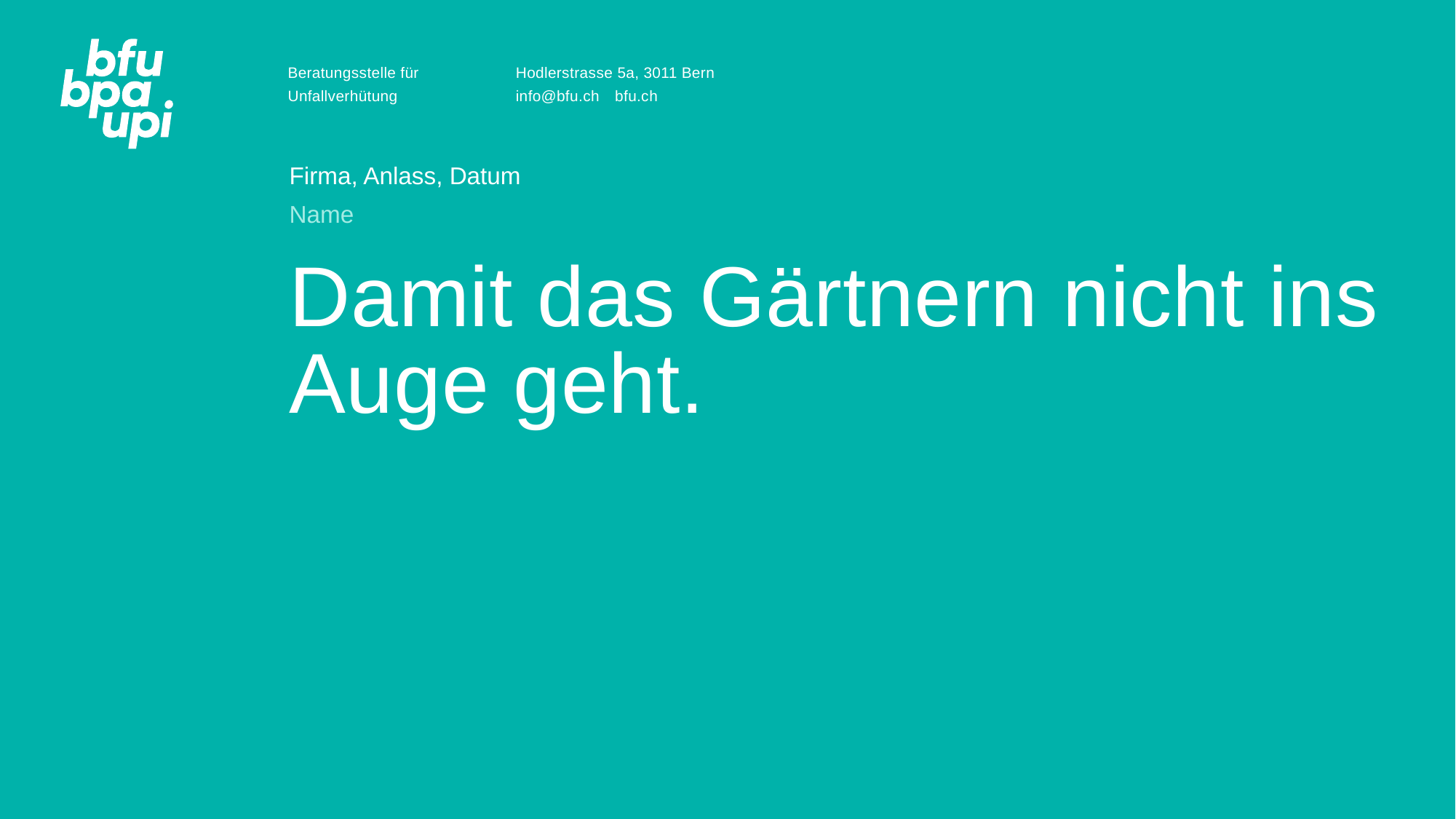

Firma, Anlass, Datum

Name
# Damit das Gärtnern nicht ins Auge geht.